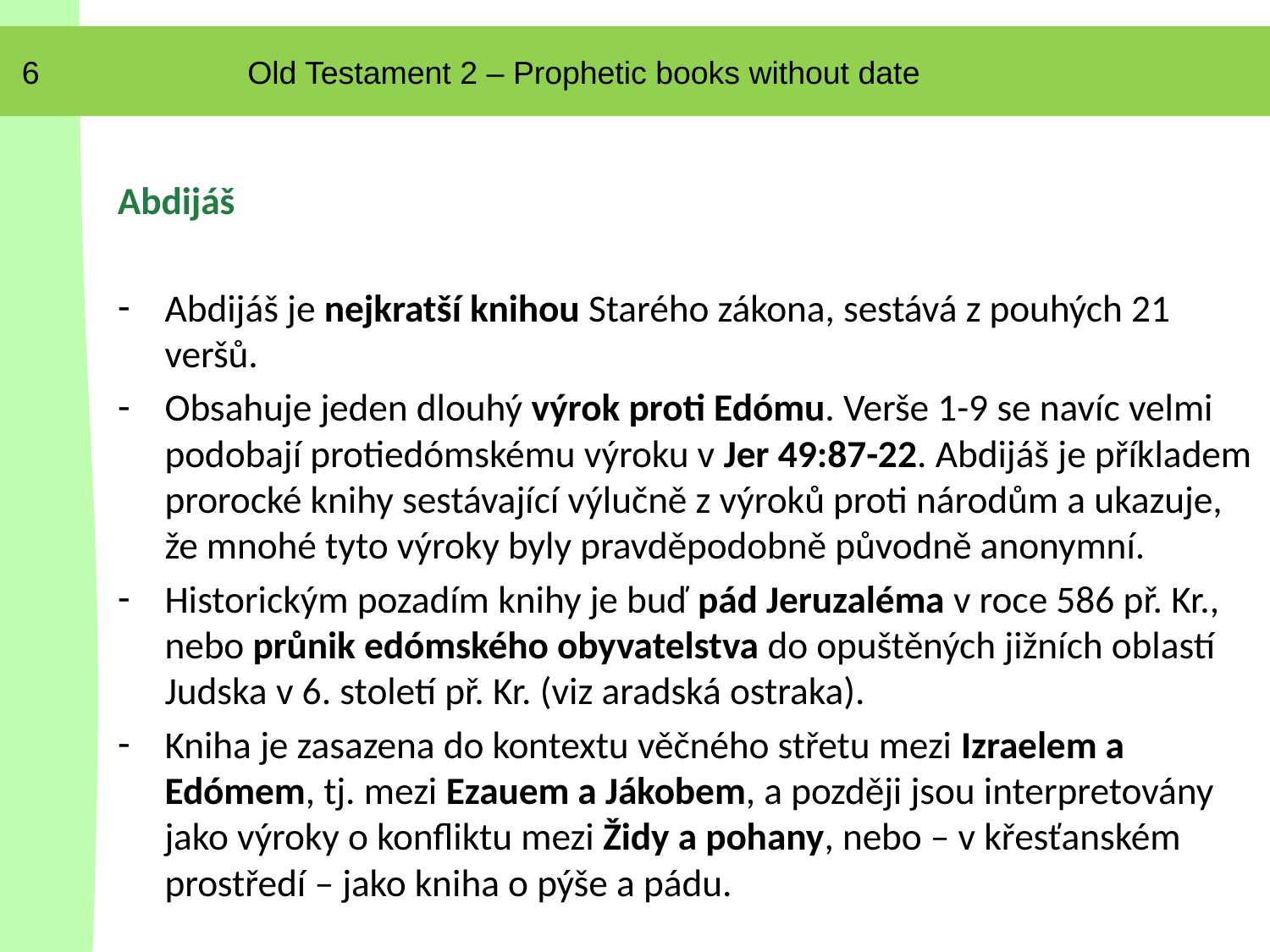

6
Old Testament 2 – Prophetic books without date

Abdijáš

Abdijáš je nejkratší knihou Starého zákona, sestává z pouhých 21 veršů.
Obsahuje jeden dlouhý výrok proti Edómu. Verše 1-9 se navíc velmi podobají protiedómskému výroku v Jer 49:87-22. Abdijáš je příkladem prorocké knihy sestávající výlučně z výroků proti národům a ukazuje, že mnohé tyto výroky byly pravděpodobně původně anonymní.
Historickým pozadím knihy je buď pád Jeruzaléma v roce 586 př. Kr., nebo průnik edómského obyvatelstva do opuštěných jižních oblastí Judska v 6. století př. Kr. (viz aradská ostraka).
Kniha je zasazena do kontextu věčného střetu mezi Izraelem a Edómem, tj. mezi Ezauem a Jákobem, a později jsou interpretovány jako výroky o konfliktu mezi Židy a pohany, nebo – v křesťanském prostředí – jako kniha o pýše a pádu.